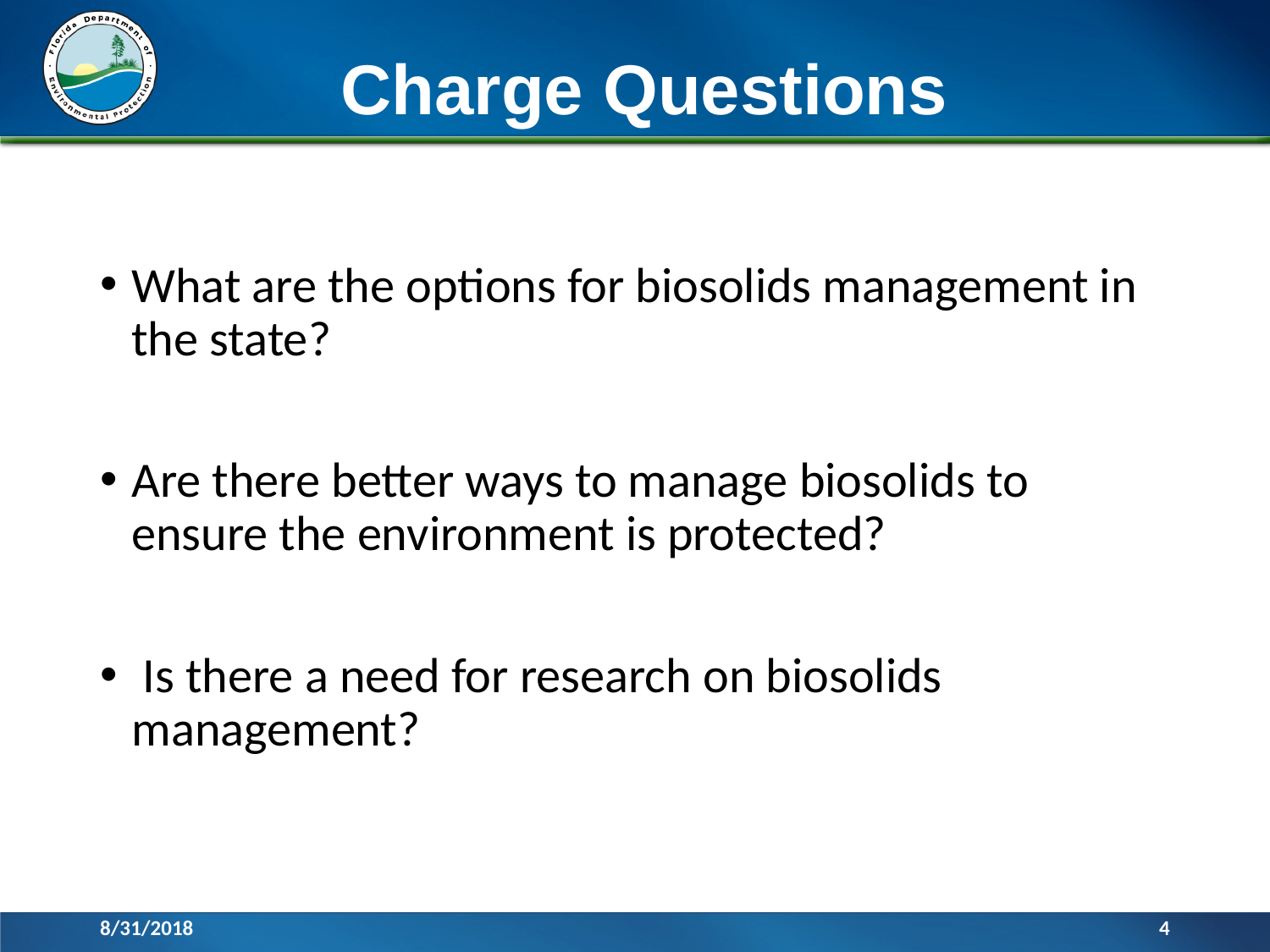

# Charge Questions
What are the options for biosolids management in the state?

Are there better ways to manage biosolids to ensure the environment is protected?

 Is there a need for research on biosolids management?

8/31/2018

4